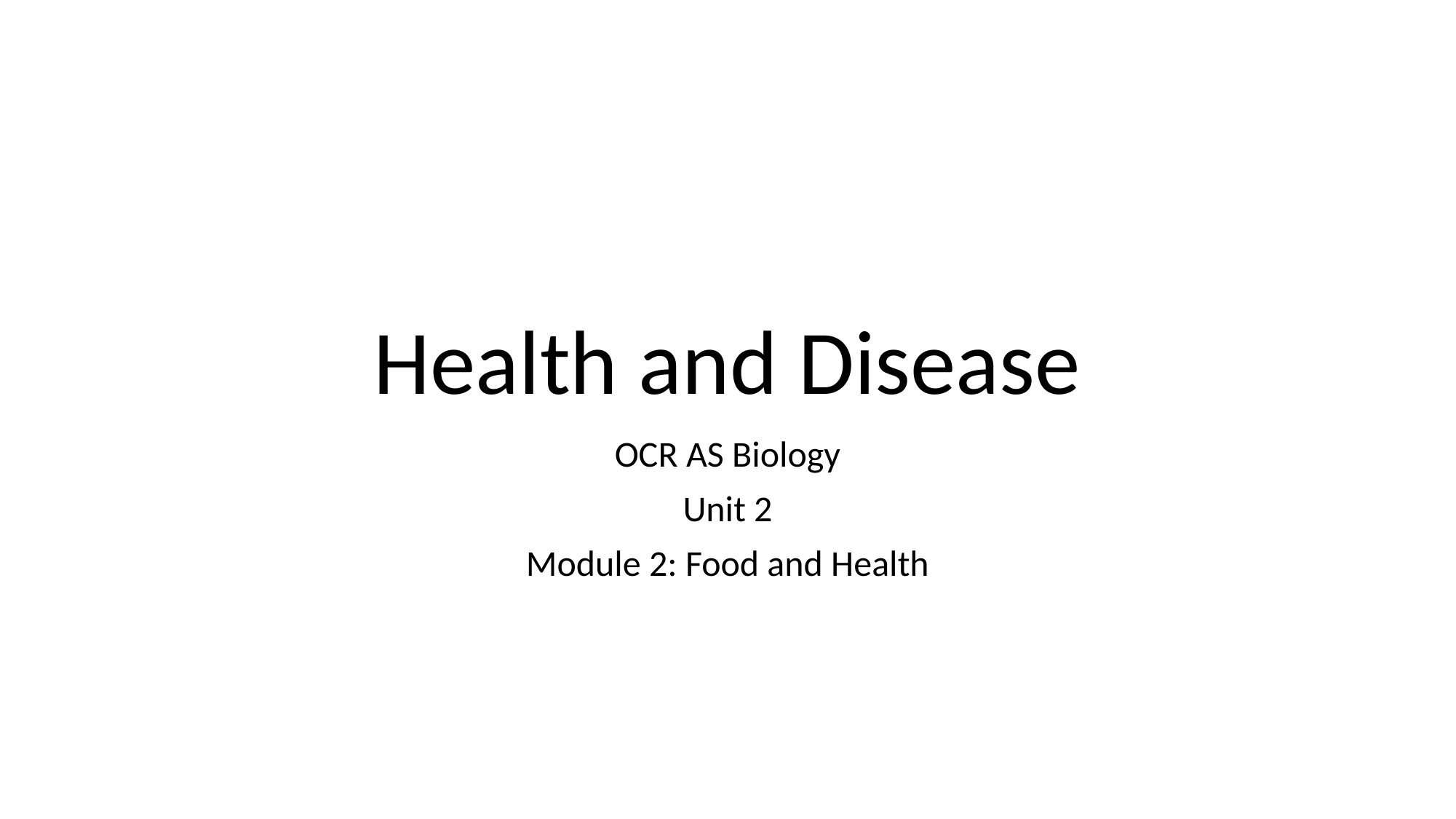

# Health and Disease
OCR AS Biology
Unit 2
Module 2: Food and Health